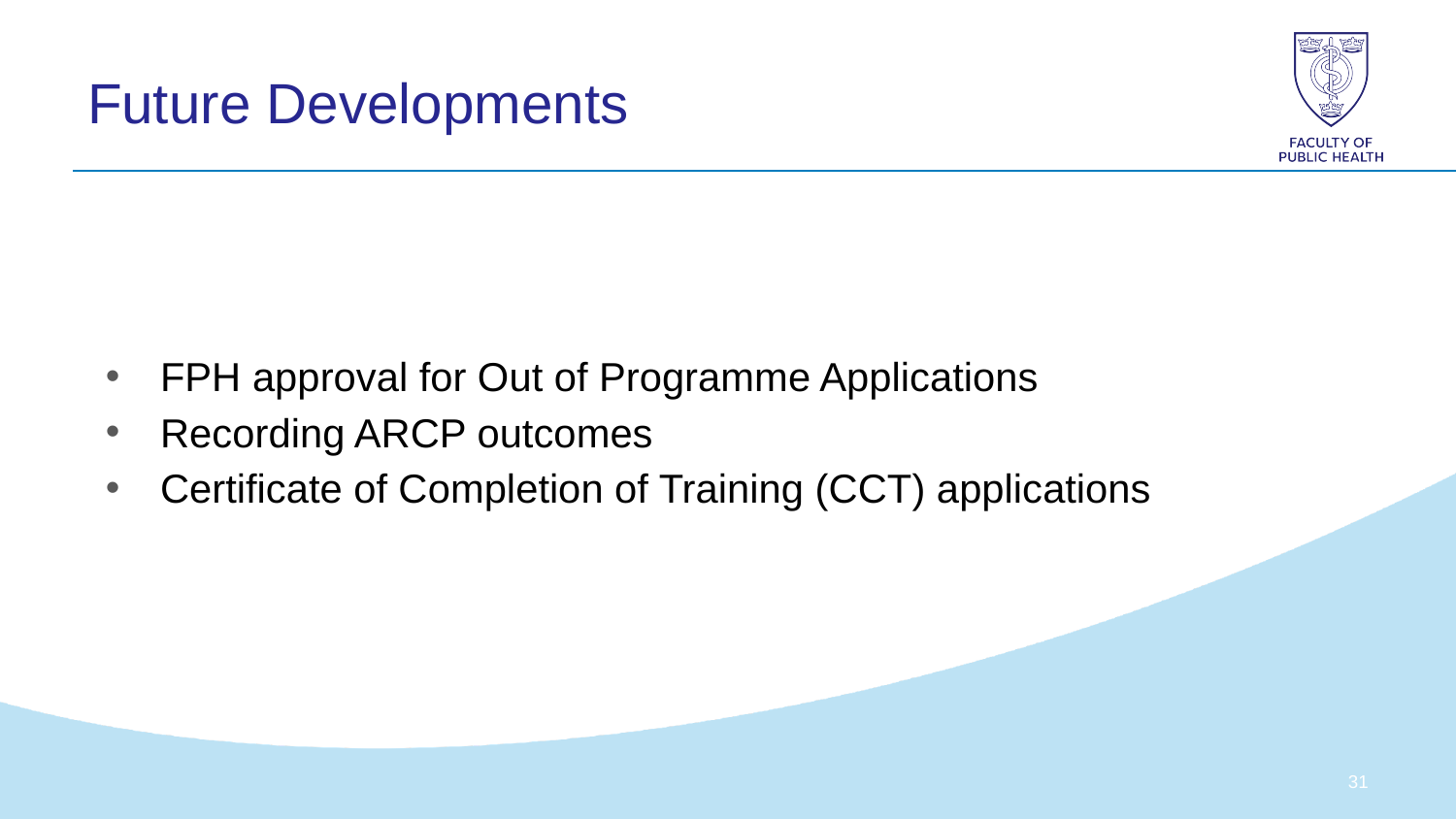

# Future Developments

FPH approval for Out of Programme Applications
Recording ARCP outcomes
Certificate of Completion of Training (CCT) applications
31